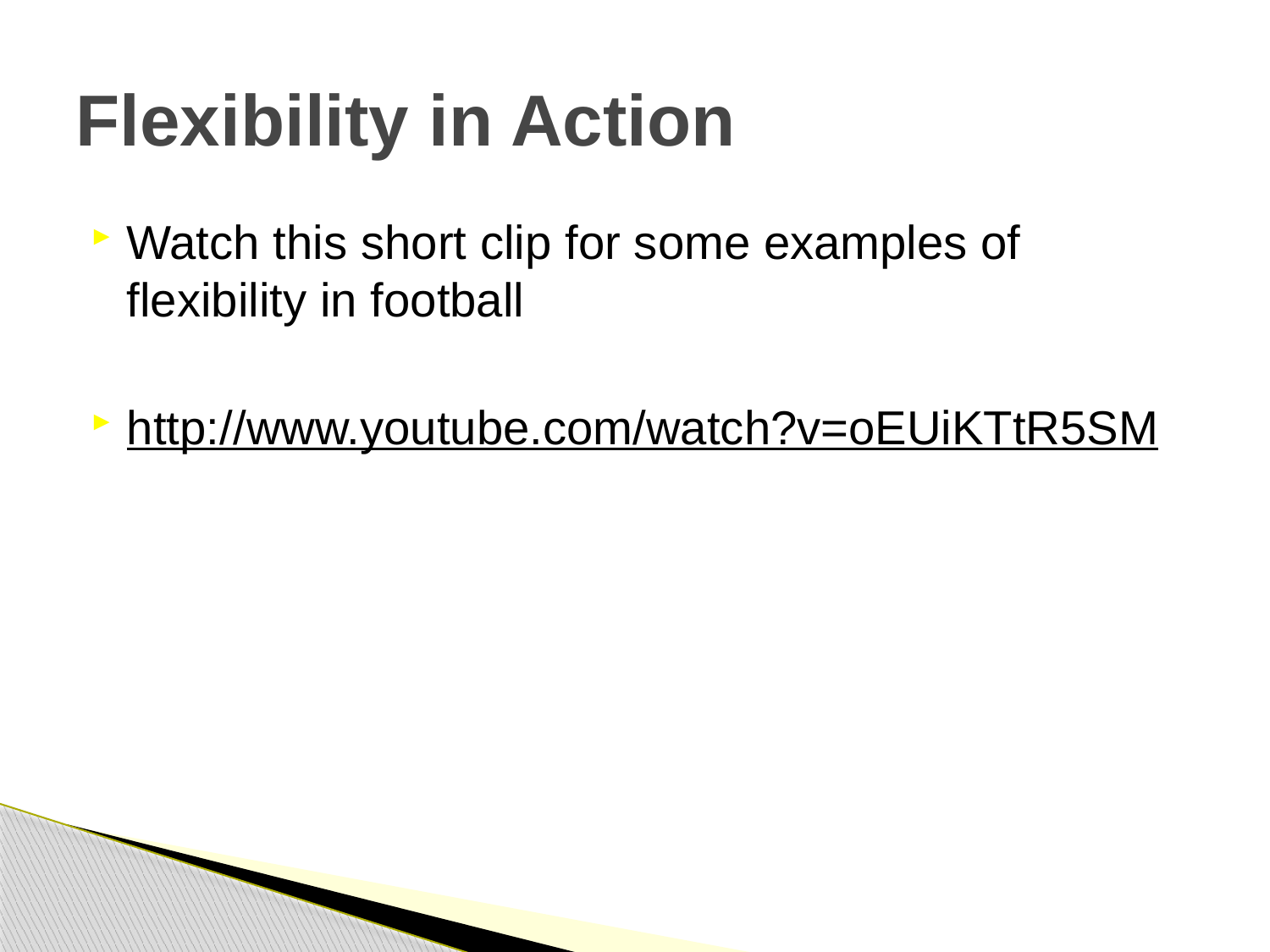

# Flexibility in Action
Watch this short clip for some examples of flexibility in football

http://www.youtube.com/watch?v=oEUiKTtR5SM